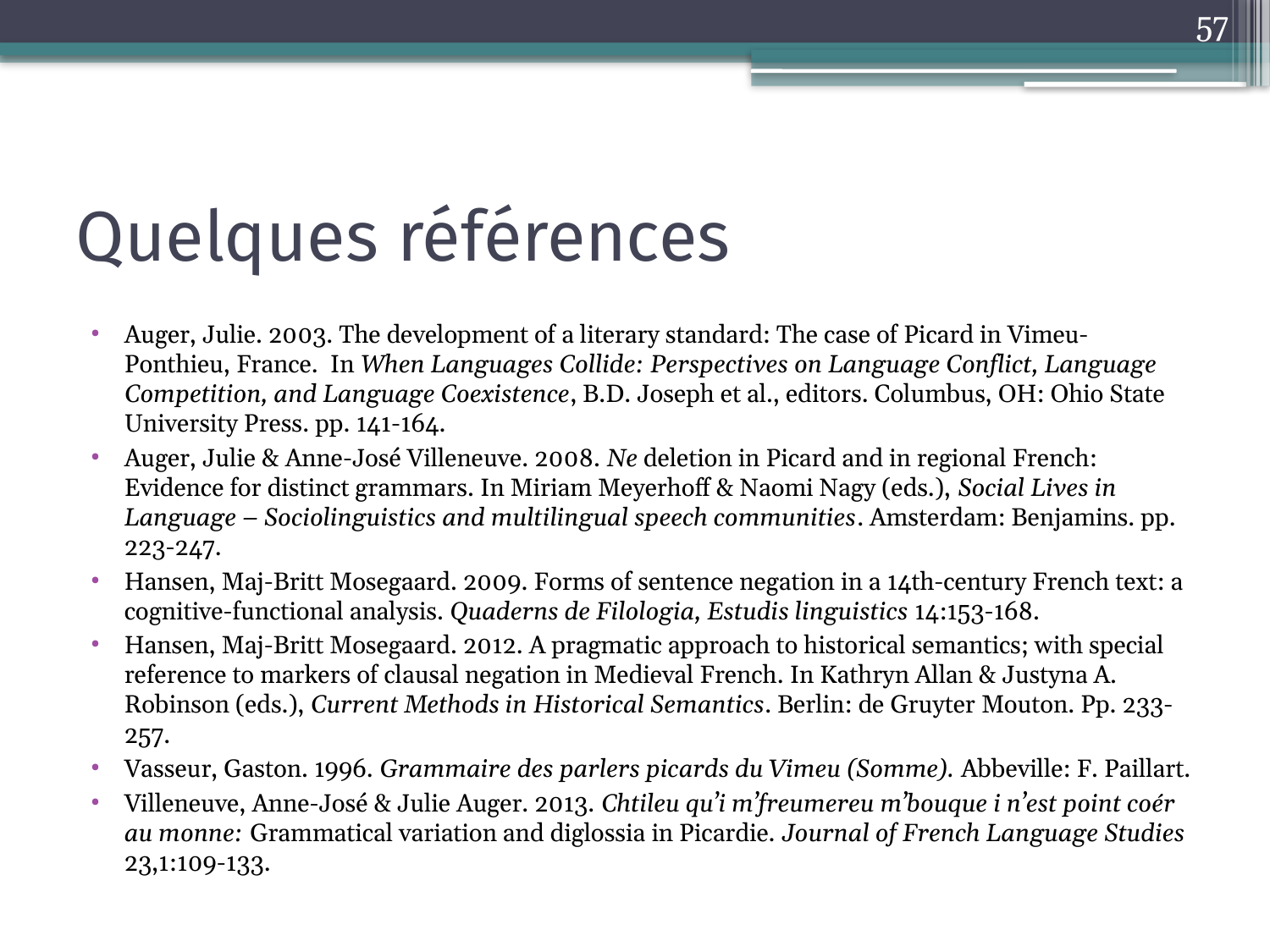

57
# Quelques références
Auger, Julie. 2003. The development of a literary standard: The case of Picard in Vimeu-Ponthieu, France.  In When Languages Collide: Perspectives on Language Conflict, Language Competition, and Language Coexistence, B.D. Joseph et al., editors. Columbus, OH: Ohio State University Press. pp. 141-164.
Auger, Julie & Anne-José Villeneuve. 2008. Ne deletion in Picard and in regional French: Evidence for distinct grammars. In Miriam Meyerhoff & Naomi Nagy (eds.), Social Lives in Language – Sociolinguistics and multilingual speech communities. Amsterdam: Benjamins. pp. 223-247.
Hansen, Maj-Britt Mosegaard. 2009. Forms of sentence negation in a 14th-century French text: a cognitive-functional analysis. Quaderns de Filologia, Estudis linguistics 14:153-168.
Hansen, Maj-Britt Mosegaard. 2012. A pragmatic approach to historical semantics; with special reference to markers of clausal negation in Medieval French. In Kathryn Allan & Justyna A. Robinson (eds.), Current Methods in Historical Semantics. Berlin: de Gruyter Mouton. Pp. 233-257.
Vasseur, Gaston. 1996. Grammaire des parlers picards du Vimeu (Somme). Abbeville: F. Paillart.
Villeneuve, Anne-José & Julie Auger. 2013. Chtileu qu’i m’freumereu m’bouque i n’est point coér au monne: Grammatical variation and diglossia in Picardie. Journal of French Language Studies 23,1:109-133.